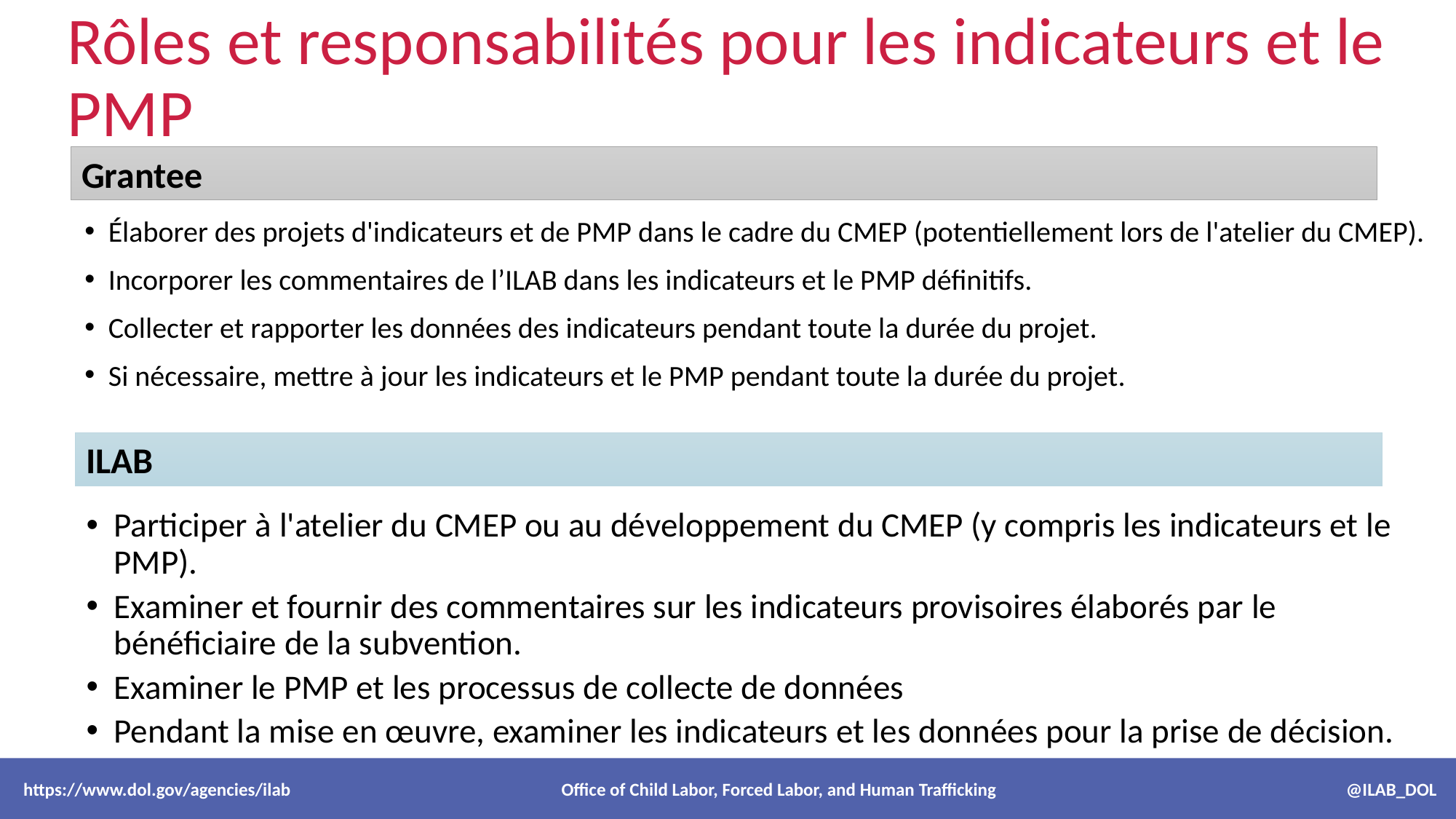

# Rôles et responsabilités pour les indicateurs et le PMP
Grantee

Élaborer des projets d'indicateurs et de PMP dans le cadre du CMEP (potentiellement lors de l'atelier du CMEP).
Incorporer les commentaires de l’ILAB dans les indicateurs et le PMP définitifs.
Collecter et rapporter les données des indicateurs pendant toute la durée du projet.
Si nécessaire, mettre à jour les indicateurs et le PMP pendant toute la durée du projet.
ILAB
Participer à l'atelier du CMEP ou au développement du CMEP (y compris les indicateurs et le PMP).
Examiner et fournir des commentaires sur les indicateurs provisoires élaborés par le bénéficiaire de la subvention.
Examiner le PMP et les processus de collecte de données
Pendant la mise en œuvre, examiner les indicateurs et les données pour la prise de décision.
   https://www.dol.gov/agencies/ilab                                                                 Office of Child Labor, Forced Labor, and Human Trafficking                                                                                    @ILAB_DOL